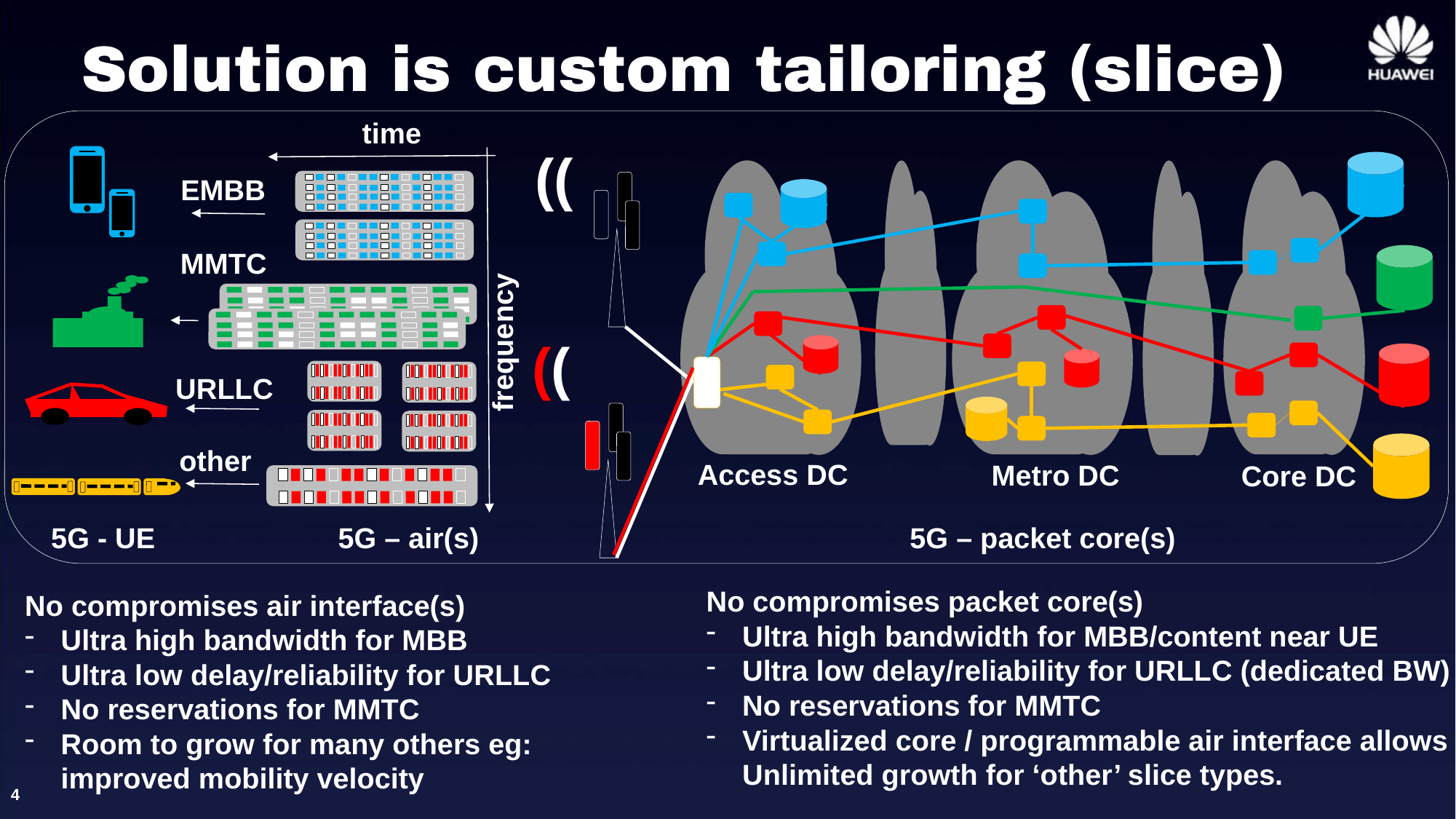

# Solution is custom tailoring (slice)
time

((

EMBB

MMTC

frequency
((

URLLC

other
Access DC
Metro DC
Core DC

5G - UE
5G – air(s)
5G – packet core(s)
No compromises packet core(s)
Ultra high bandwidth for MBB/content near UE
Ultra low delay/reliability for URLLC (dedicated BW)
No reservations for MMTC
Virtualized core / programmable air interface allows
Unlimited growth for ‘other’ slice types.

No compromises air interface(s)
Ultra high bandwidth for MBB
Ultra low delay/reliability for URLLC
No reservations for MMTC
Room to grow for many others eg:
improved mobility velocity